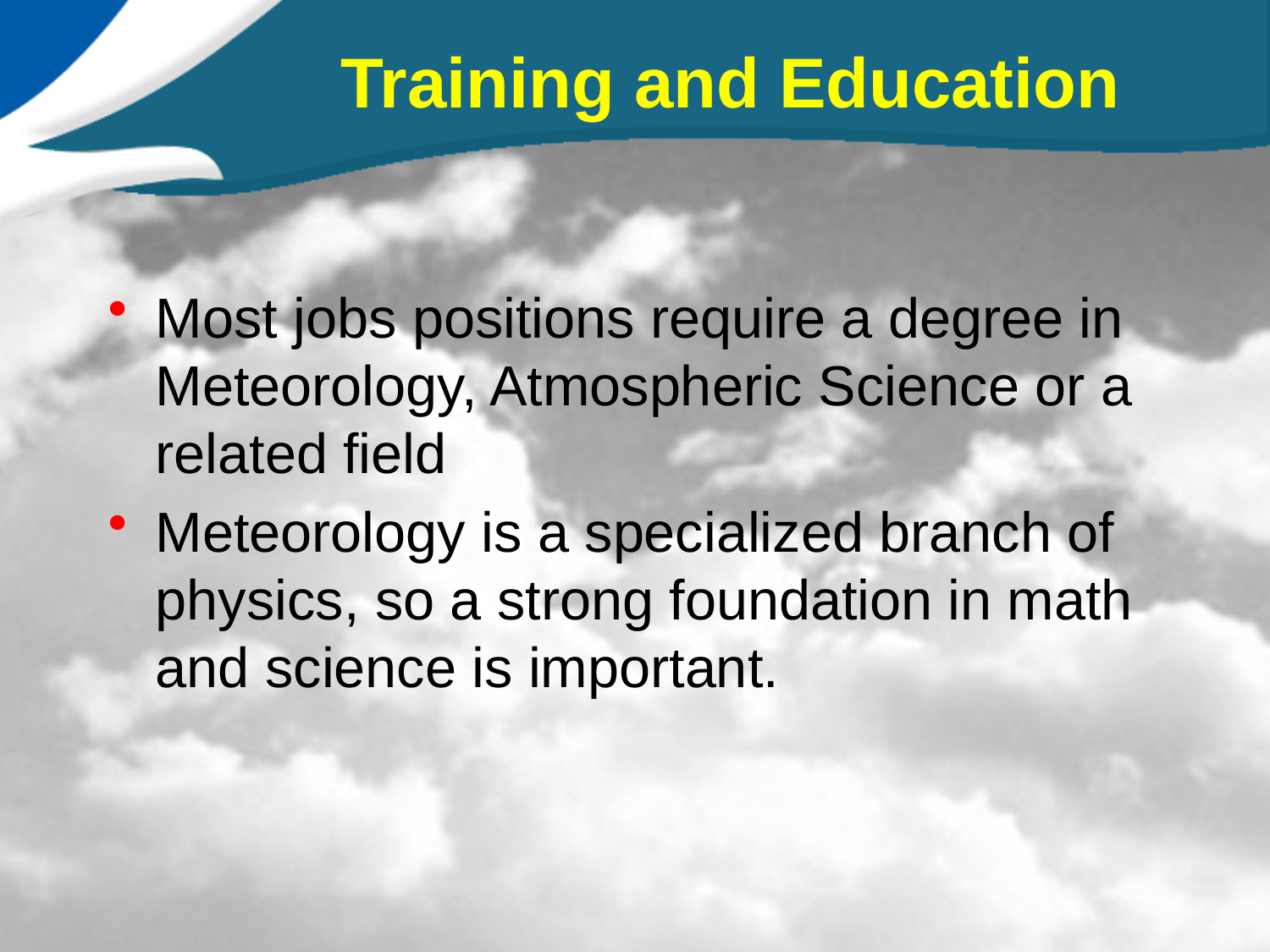

# Training and Education
Most jobs positions require a degree in Meteorology, Atmospheric Science or a related field
Meteorology is a specialized branch of physics, so a strong foundation in math and science is important.